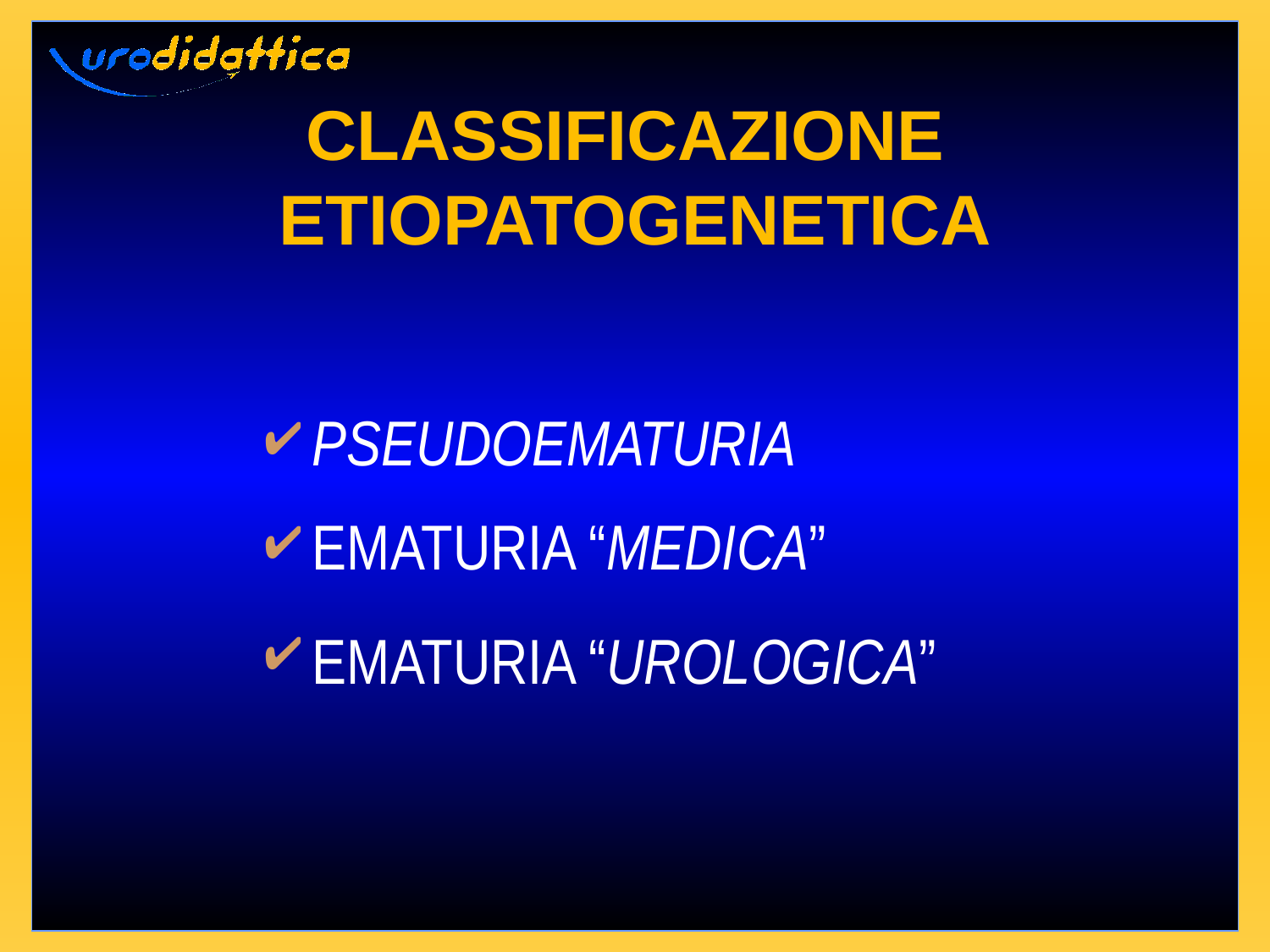

# CLASSIFICAZIONE ETIOPATOGENETICA
PSEUDOEMATURIA
EMATURIA “MEDICA”
EMATURIA “UROLOGICA”